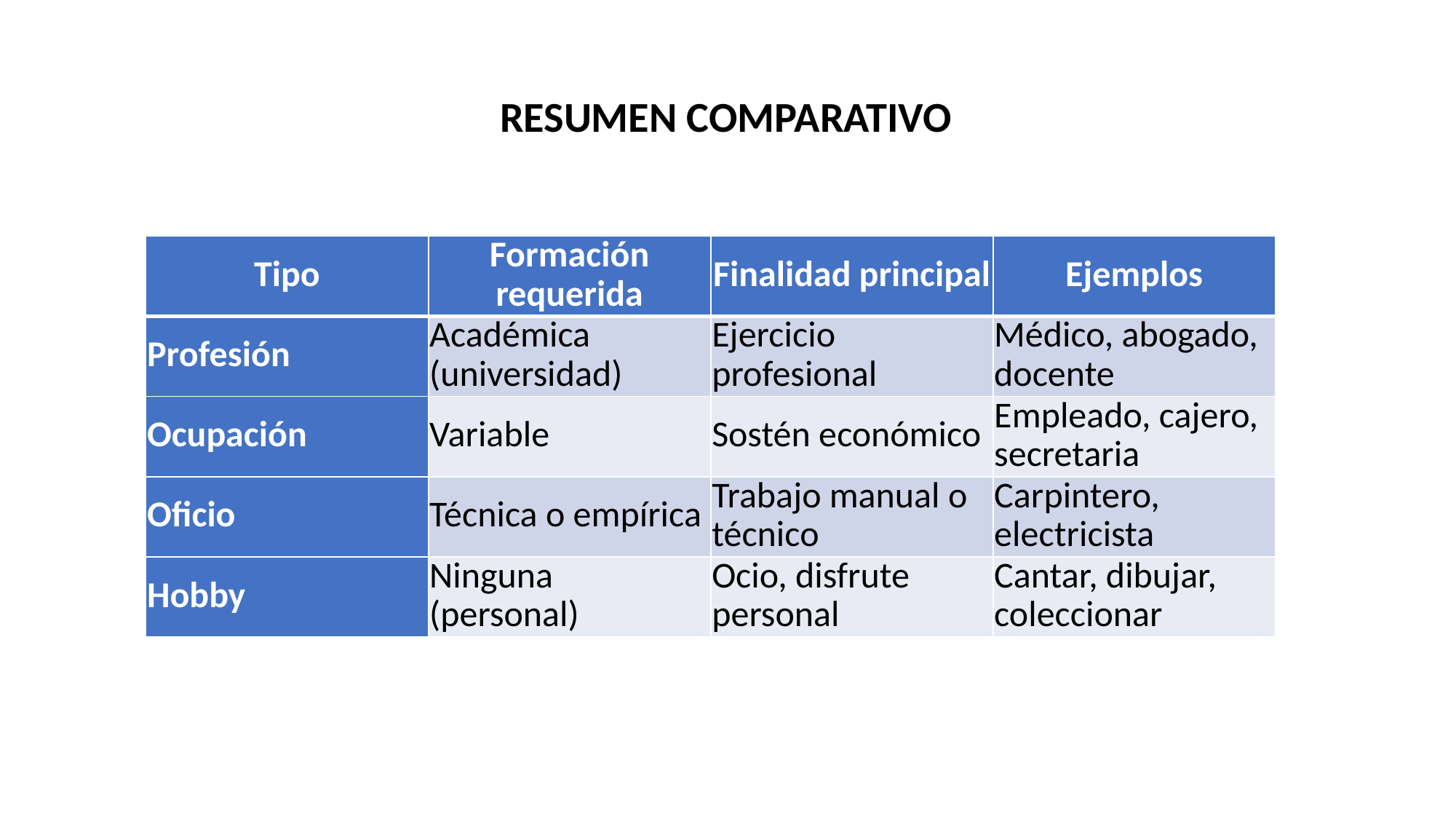

RESUMEN COMPARATIVO
| Tipo | Formación requerida | Finalidad principal | Ejemplos |
| --- | --- | --- | --- |
| Profesión | Académica (universidad) | Ejercicio profesional | Médico, abogado, docente |
| Ocupación | Variable | Sostén económico | Empleado, cajero, secretaria |
| Oficio | Técnica o empírica | Trabajo manual o técnico | Carpintero, electricista |
| Hobby | Ninguna (personal) | Ocio, disfrute personal | Cantar, dibujar, coleccionar |